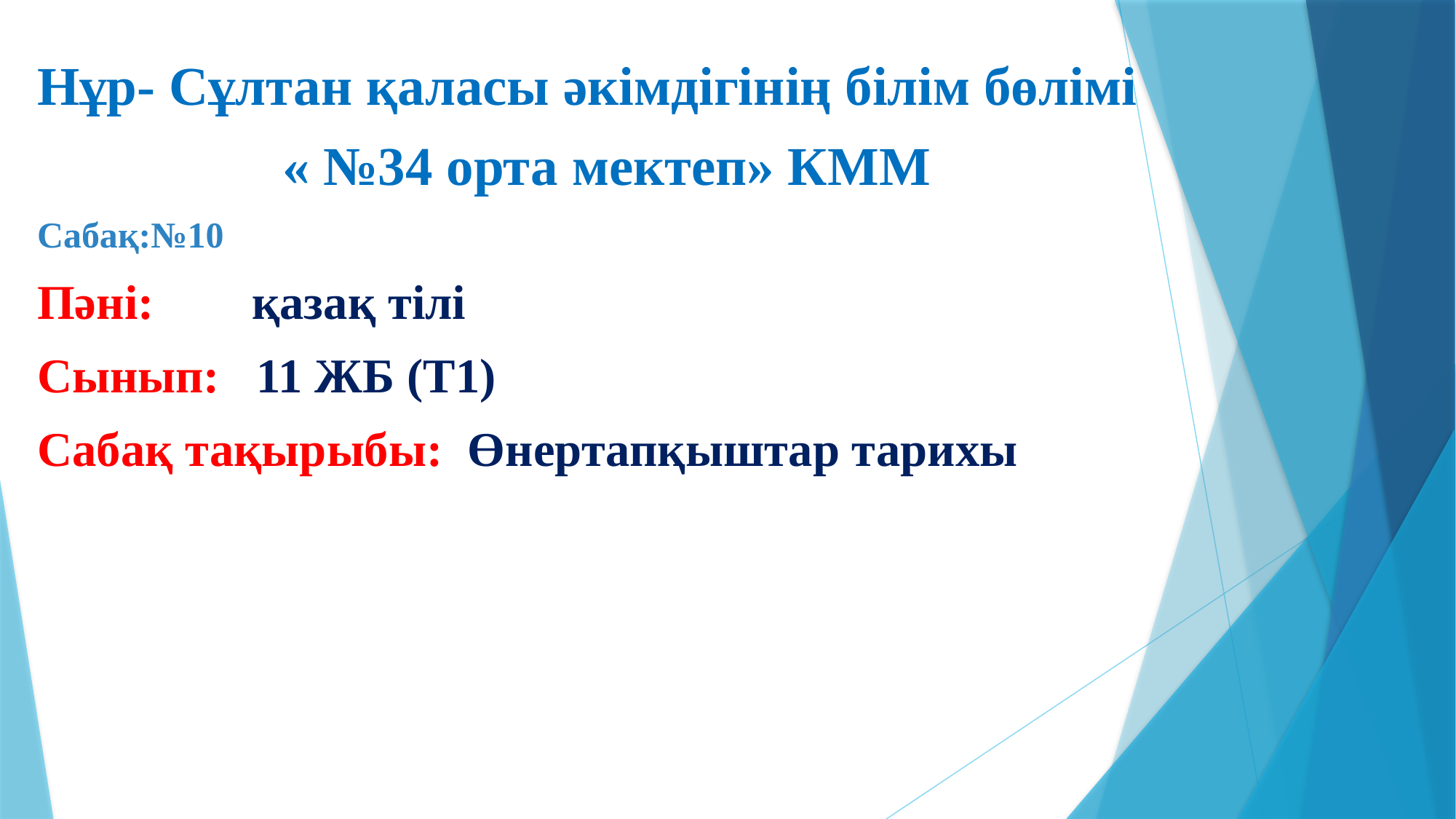

Нұр- Сұлтан қаласы әкімдігінің білім бөлімі
                  « №34 орта мектеп» КММ
Сабақ:№10
Пәні:        қазақ тілі
Сынып:   11 ЖБ (Т1)
Сабақ тақырыбы:  Өнертапқыштар тарихы